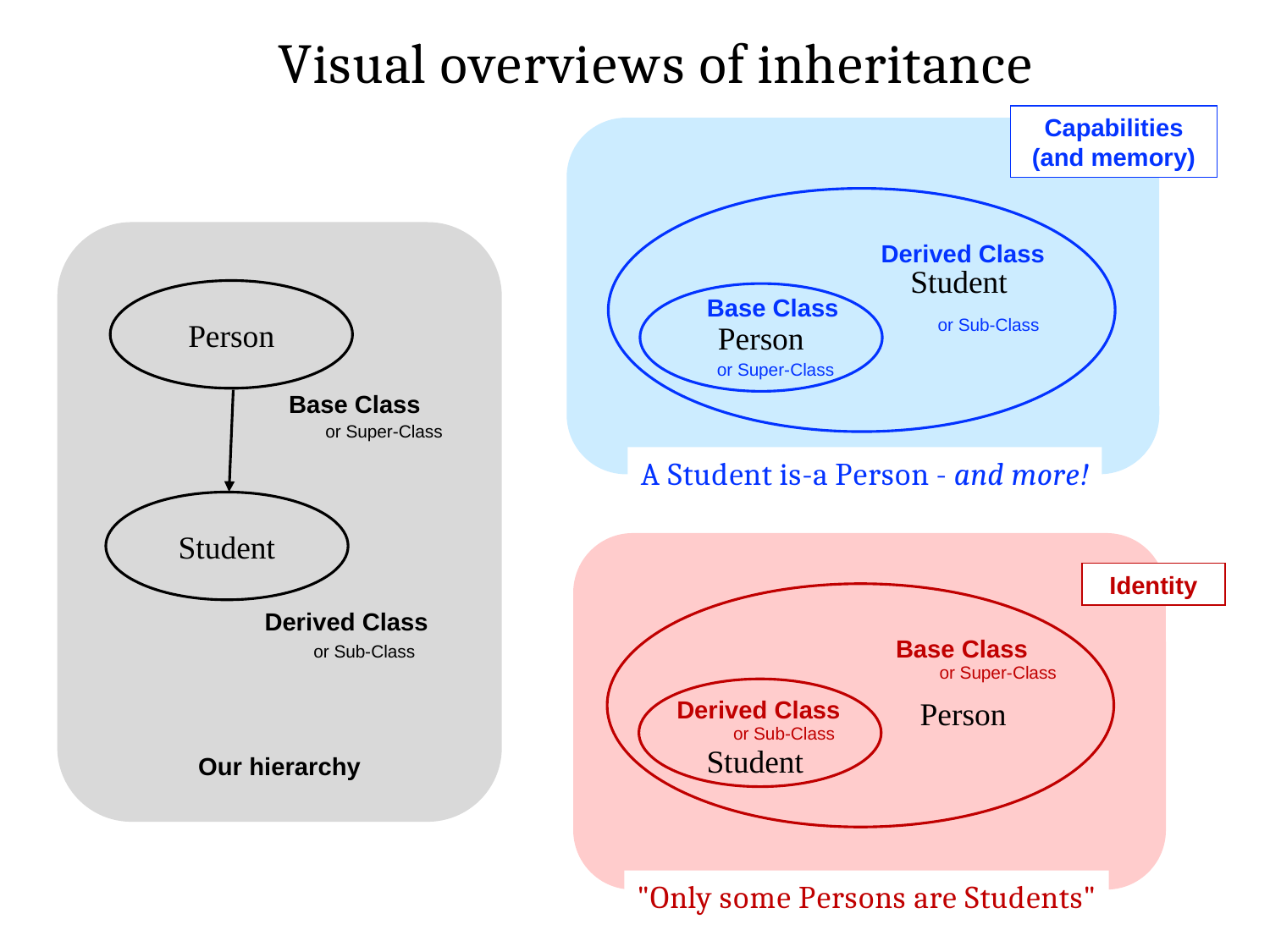

Visual overviews of inheritance
Capabilities (and memory)

Derived Class
Student
Person
Person
Base Class
or Sub-Class
or Super-Class
Base Class

or Super-Class
A Student is-a Person - and more!
Student

Identity

Derived Class
Base Class
or Sub-Class
or Super-Class

Person
Derived Class
or Sub-Class
Student
Our hierarchy
"Only some Persons are Students"